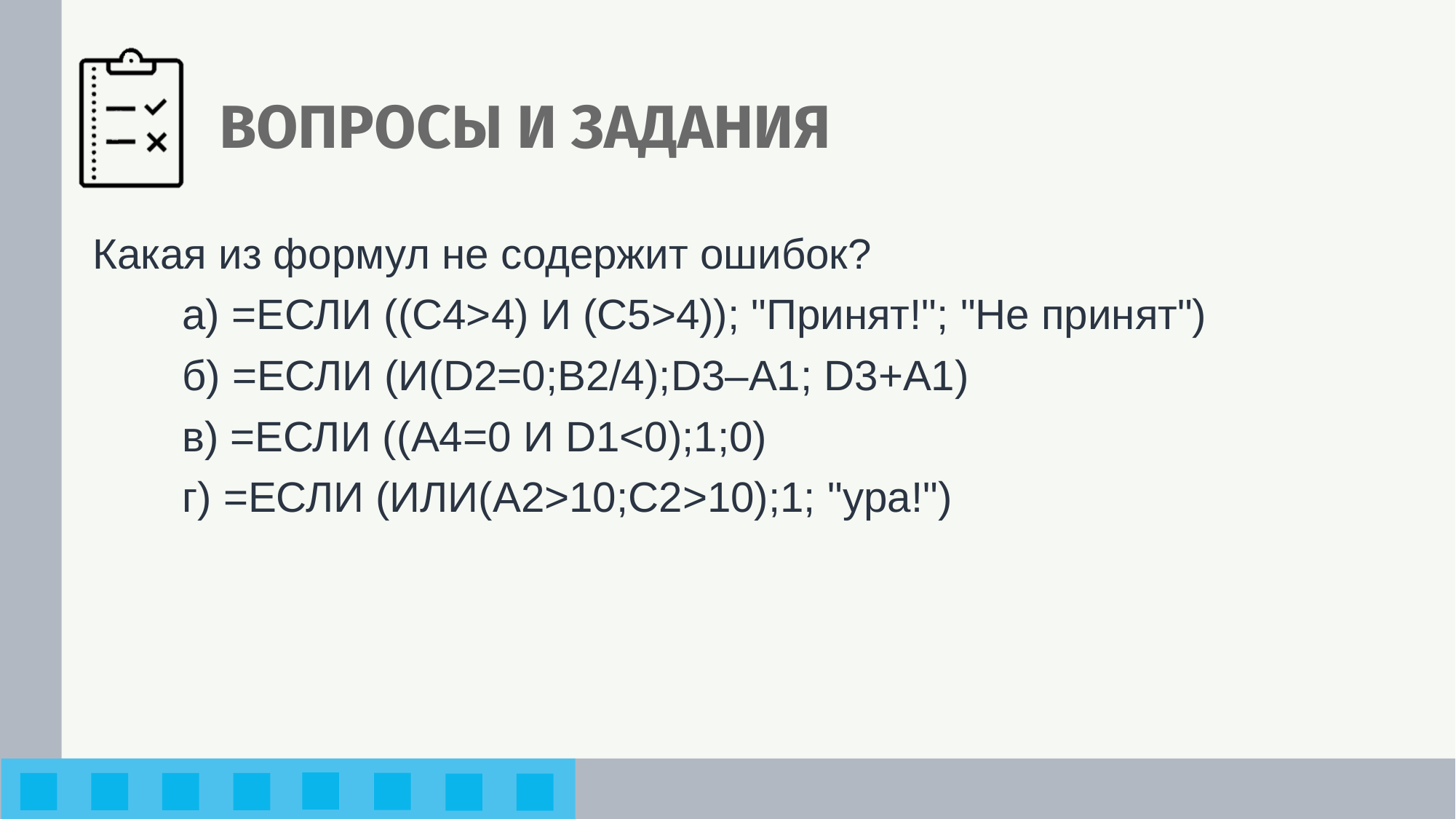

# ВОПРОСЫ И ЗАДАНИЯ
Какая из формул не содержит ошибок?
     а) =ЕСЛИ ((С4>4) И (С5>4)); "Принят!"; "Не принят")
     б) =ЕСЛИ (И(D2=0;B2/4);D3–A1; D3+A1)
     в) =ЕСЛИ ((A4=0 И D1<0);1;0)
     г) =ЕСЛИ (ИЛИ(A2>10;C2>10);1; "ура!")